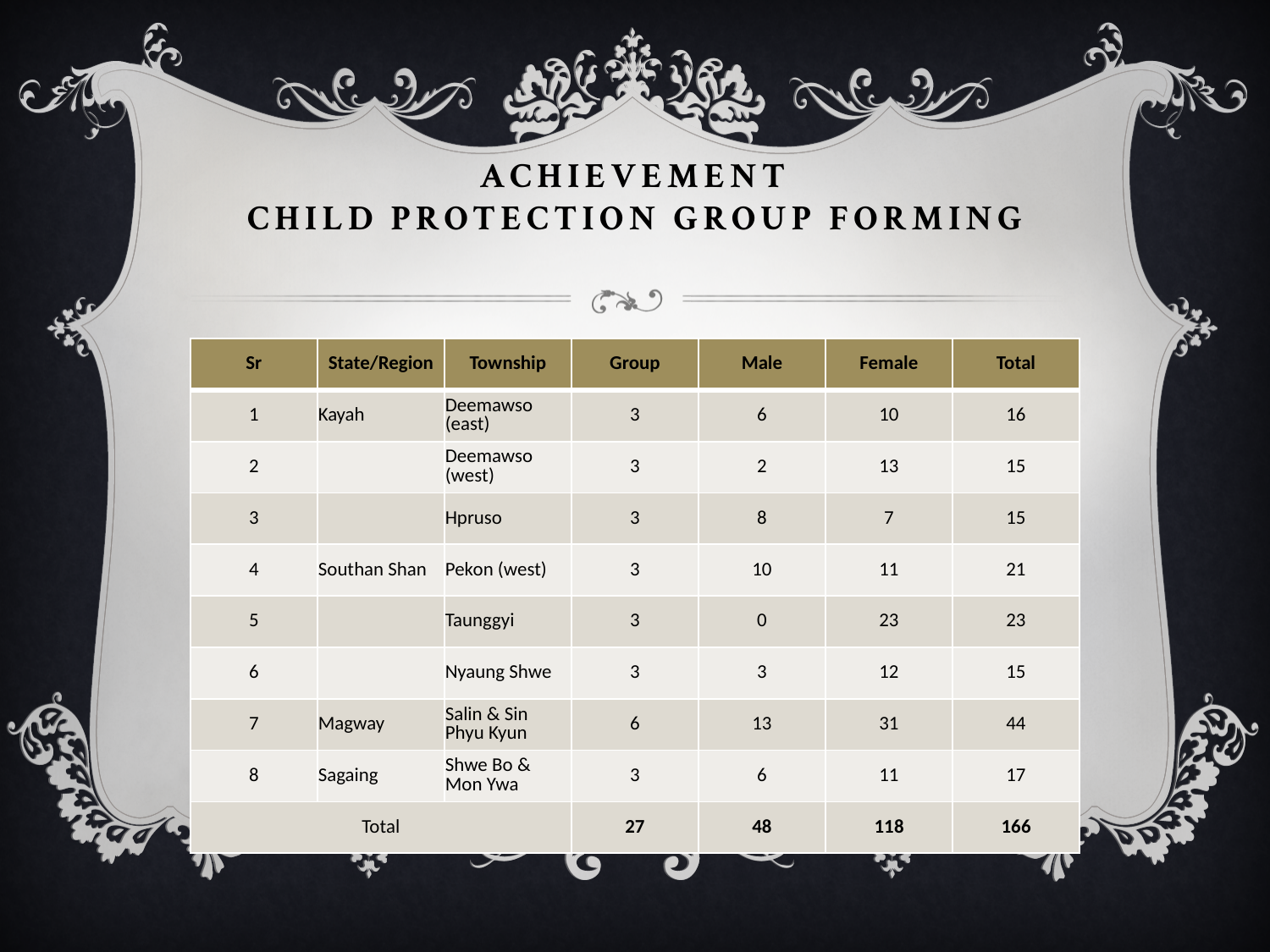

# Achievement Child Protection Group Forming
| Sr | State/Region | Township | Group | Male | Female | Total |
| --- | --- | --- | --- | --- | --- | --- |
| 1 | Kayah | Deemawso (east) | 3 | 6 | 10 | 16 |
| 2 |  | Deemawso (west) | 3 | 2 | 13 | 15 |
| 3 |  | Hpruso | 3 | 8 | 7 | 15 |
| 4 | Southan Shan | Pekon (west) | 3 | 10 | 11 | 21 |
| 5 |  | Taunggyi | 3 | 0 | 23 | 23 |
| 6 |  | Nyaung Shwe | 3 | 3 | 12 | 15 |
| 7 | Magway | Salin & Sin Phyu Kyun | 6 | 13 | 31 | 44 |
| 8 | Sagaing | Shwe Bo & Mon Ywa | 3 | 6 | 11 | 17 |
| Total |  |  | 27 | 48 | 118 | 166 |